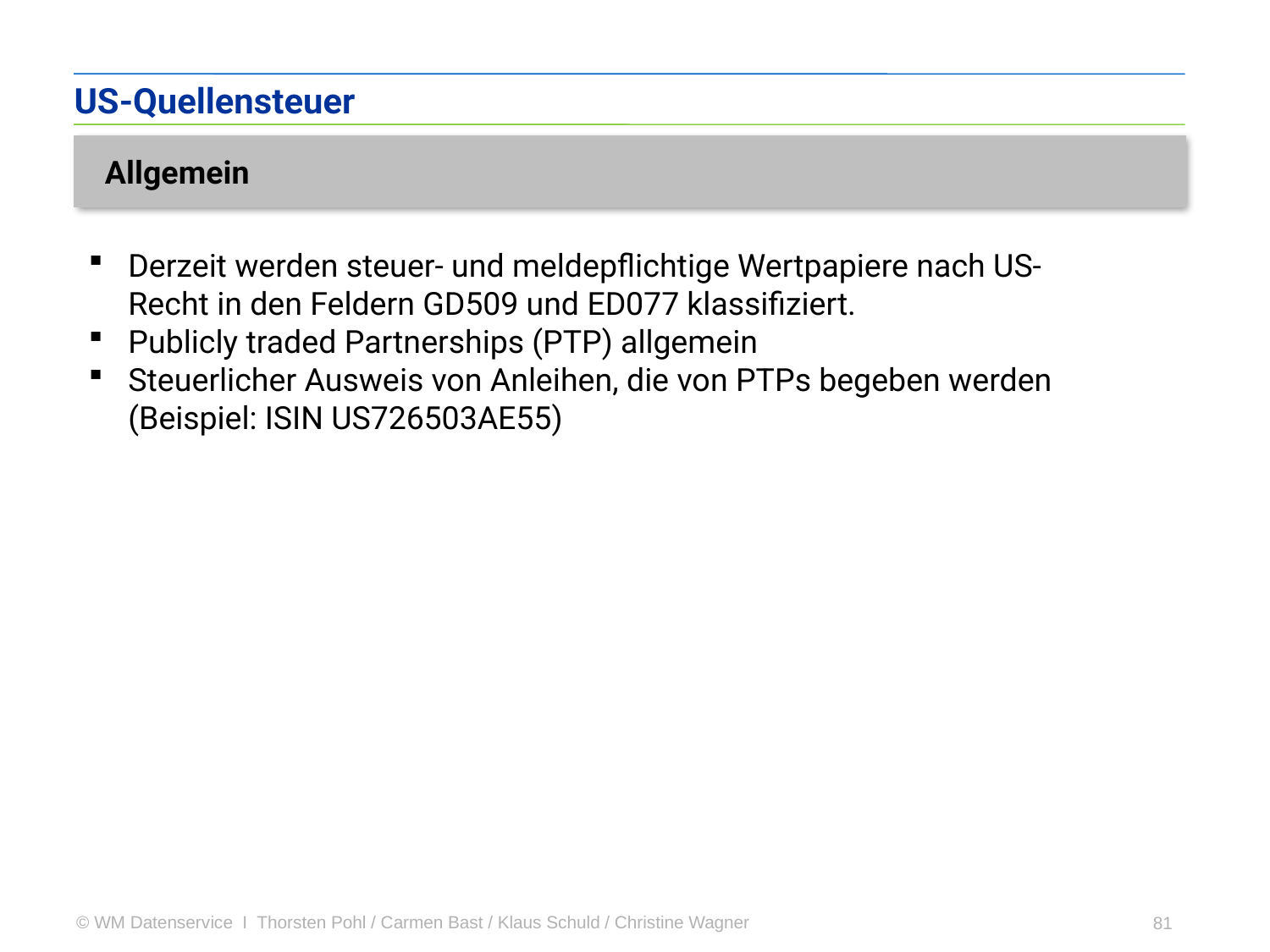

US-Quellensteuer
Allgemein
Derzeit werden steuer- und meldepflichtige Wertpapiere nach US-Recht in den Feldern GD509 und ED077 klassifiziert.
Publicly traded Partnerships (PTP) allgemein
Steuerlicher Ausweis von Anleihen, die von PTPs begeben werden (Beispiel: ISIN US726503AE55)

81